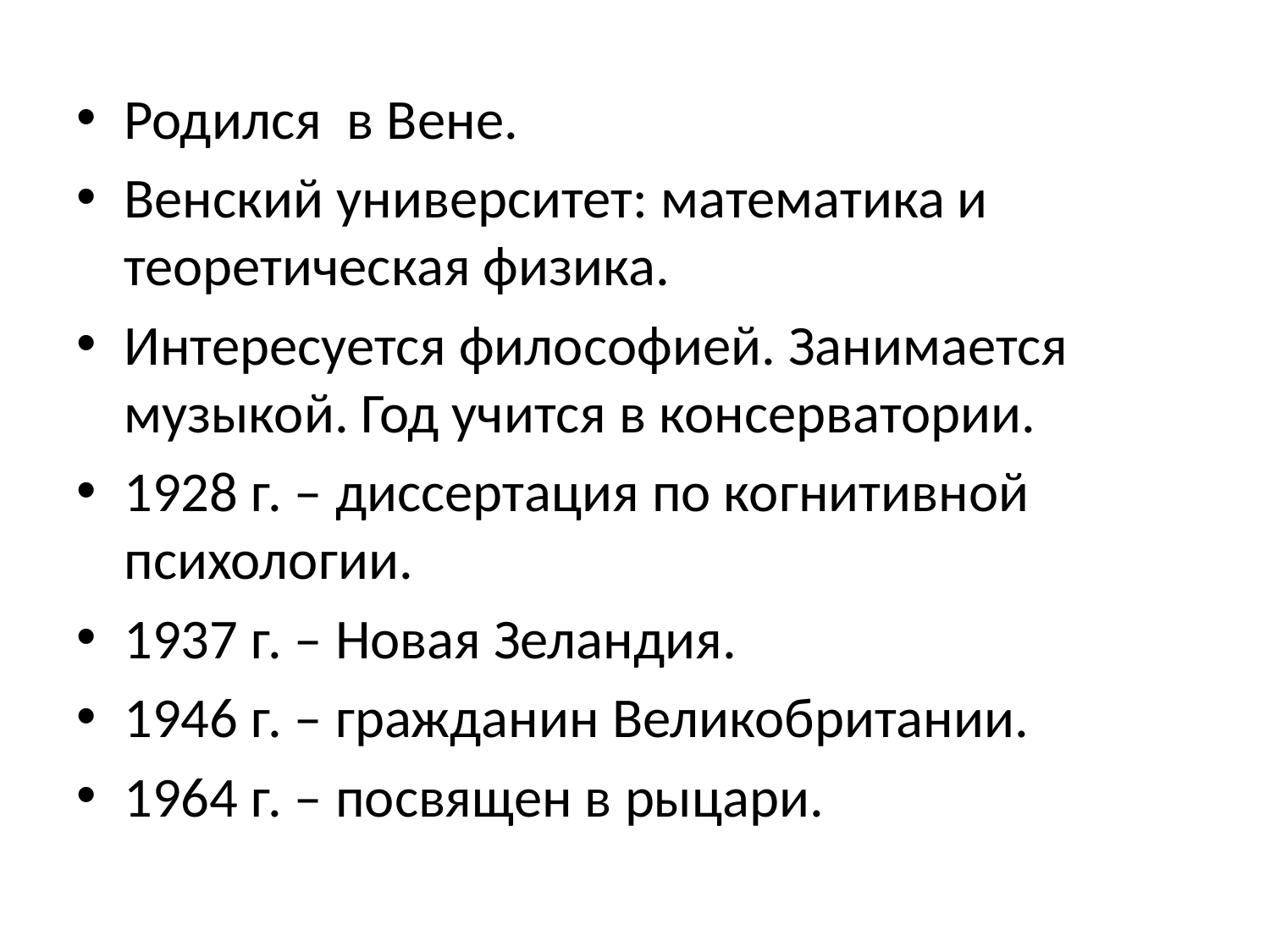

Родился  в Вене.
Венский университет: математика и теоретическая физика.
Интересуется философией. Занимается музыкой. Год учится в консерватории.
1928 г. – диссертация по когнитивной психологии.
1937 г. – Новая Зеландия.
1946 г. – гражданин Великобритании.
1964 г. – посвящен в рыцари.